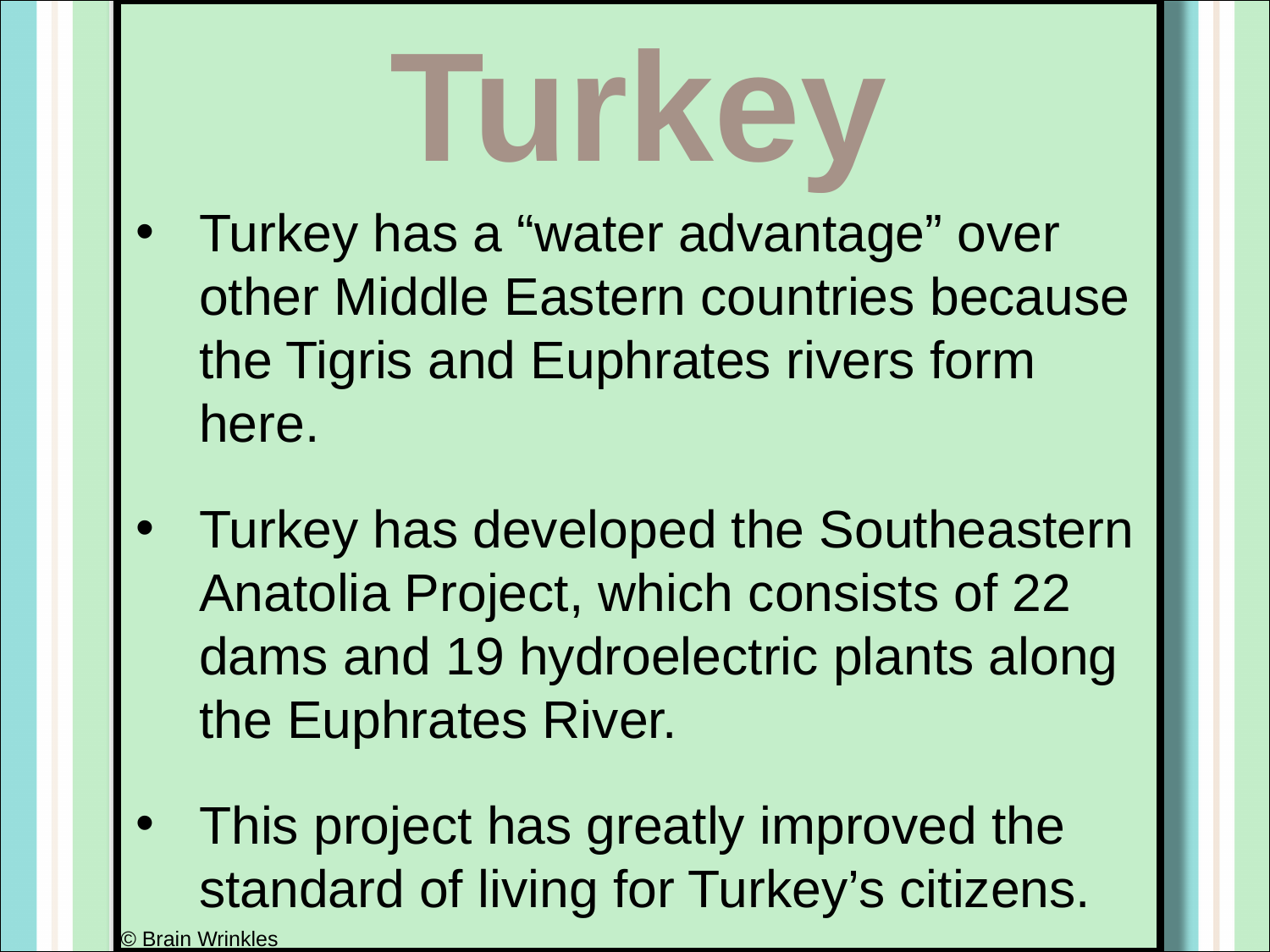

Turkey

Turkey has a “water advantage” over other Middle Eastern countries because the Tigris and Euphrates rivers form here.

Turkey has developed the Southeastern Anatolia Project, which consists of 22 dams and 19 hydroelectric plants along the Euphrates River.

This project has greatly improved the standard of living for Turkey’s citizens.
© Brain Wrinkles